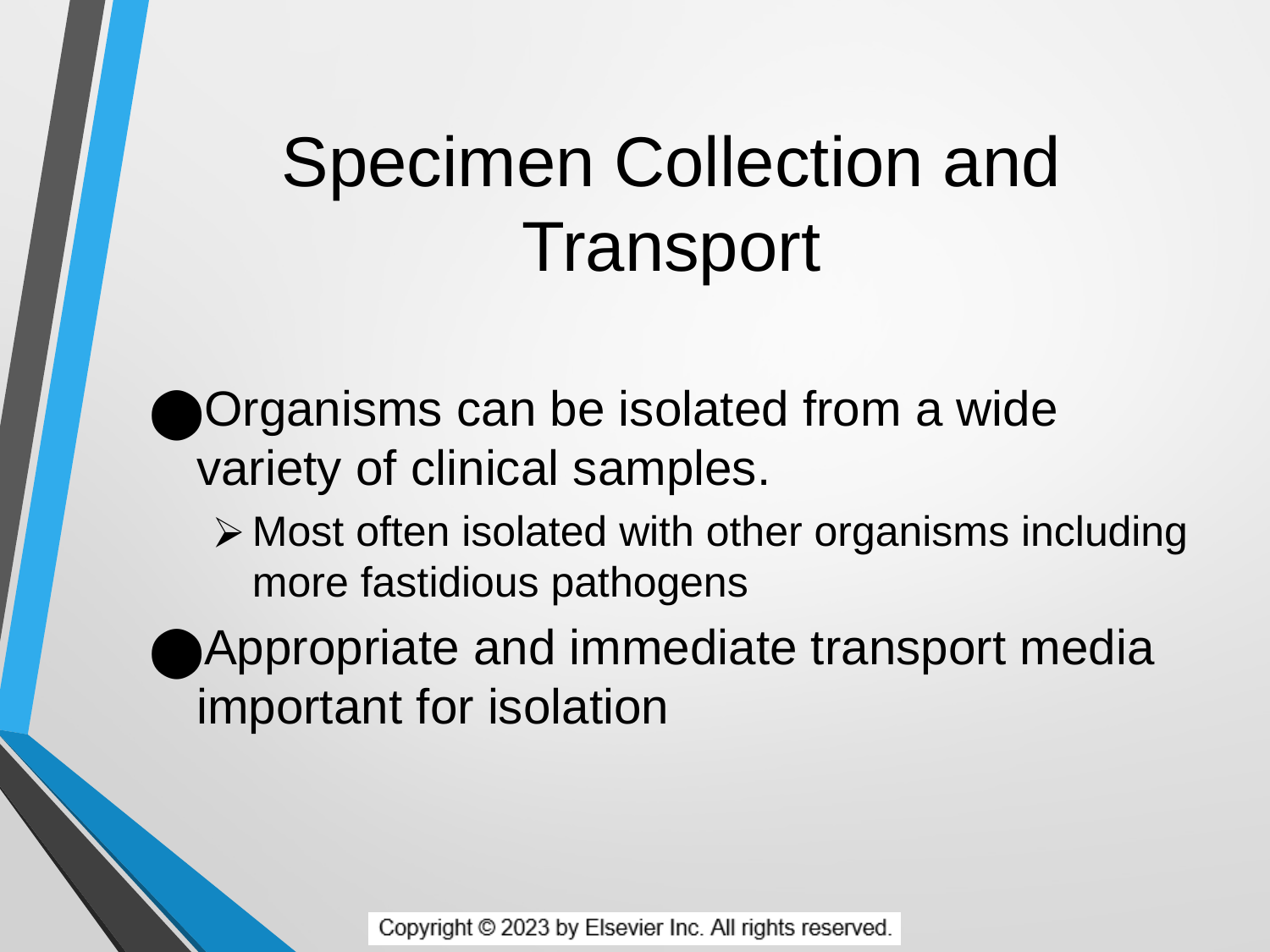

# Specimen Collection and Transport
Organisms can be isolated from a wide variety of clinical samples.
Most often isolated with other organisms including more fastidious pathogens
Appropriate and immediate transport media important for isolation